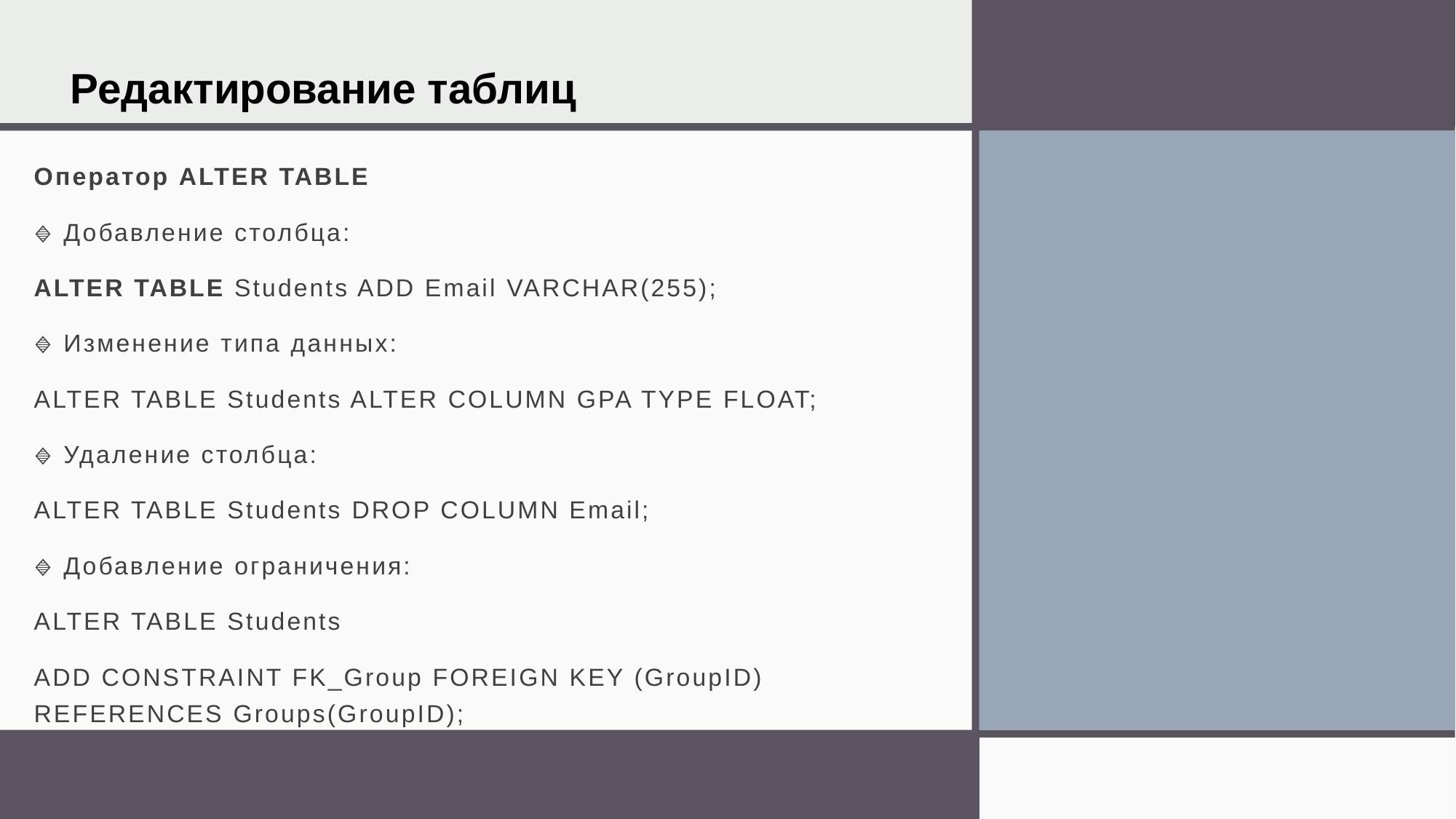

Редактирование таблиц
Оператор ALTER TABLE
🔹 Добавление столбца:
ALTER TABLE Students ADD Email VARCHAR(255);
🔹 Изменение типа данных:
ALTER TABLE Students ALTER COLUMN GPA TYPE FLOAT;
🔹 Удаление столбца:
ALTER TABLE Students DROP COLUMN Email;
🔹 Добавление ограничения:
ALTER TABLE Students
ADD CONSTRAINT FK_Group FOREIGN KEY (GroupID) REFERENCES Groups(GroupID);